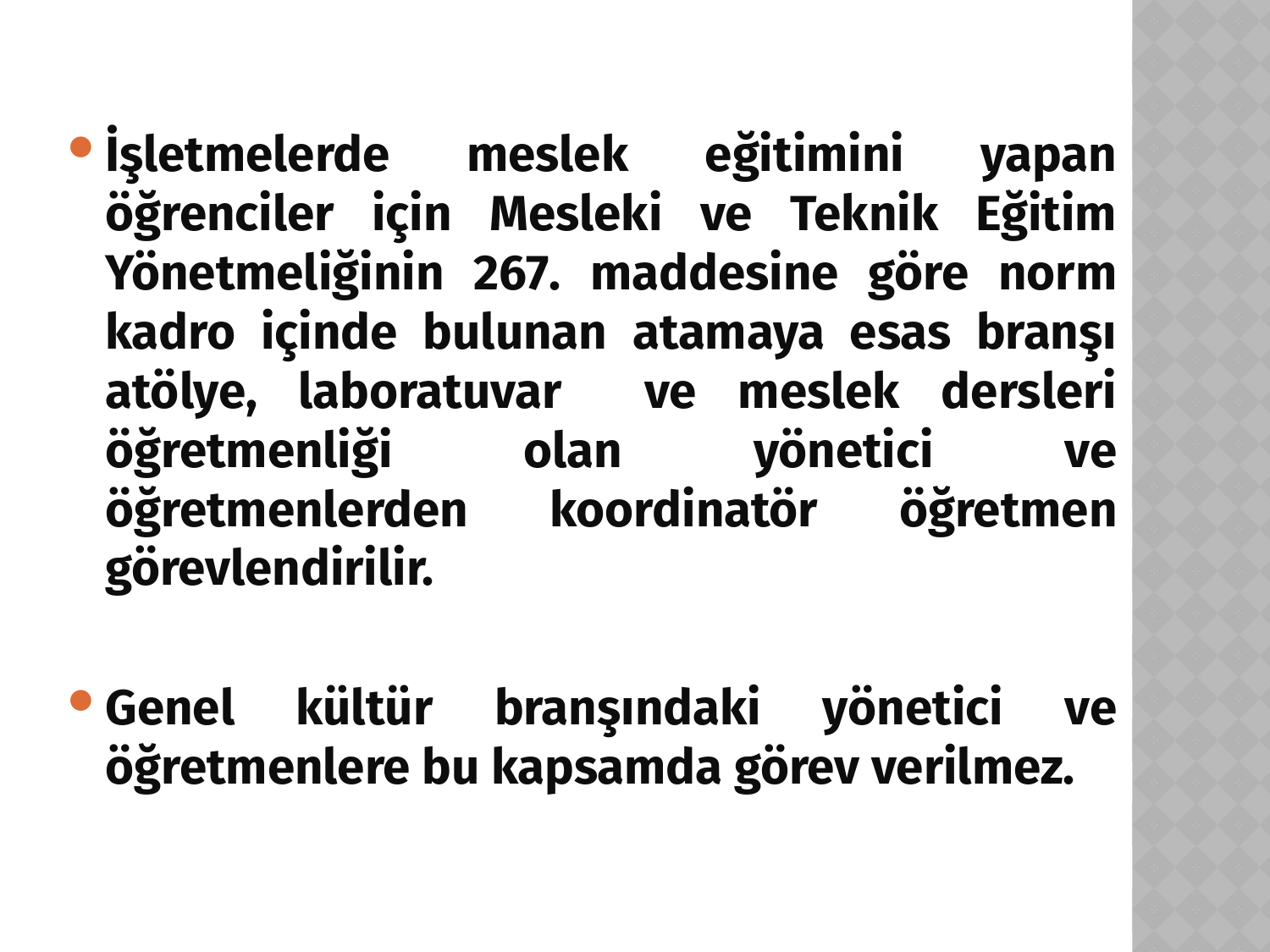

İşletmelerde meslek eğitimini yapan öğrenciler için Mesleki ve Teknik Eğitim Yönetmeliğinin 267. maddesine göre norm kadro içinde bulunan atamaya esas branşı atölye, laboratuvar  ve meslek dersleri öğretmenliği olan yönetici ve öğretmenlerden koordinatör öğretmen görevlendirilir.

Genel kültür branşındaki yönetici ve öğretmenlere bu kapsamda görev verilmez.